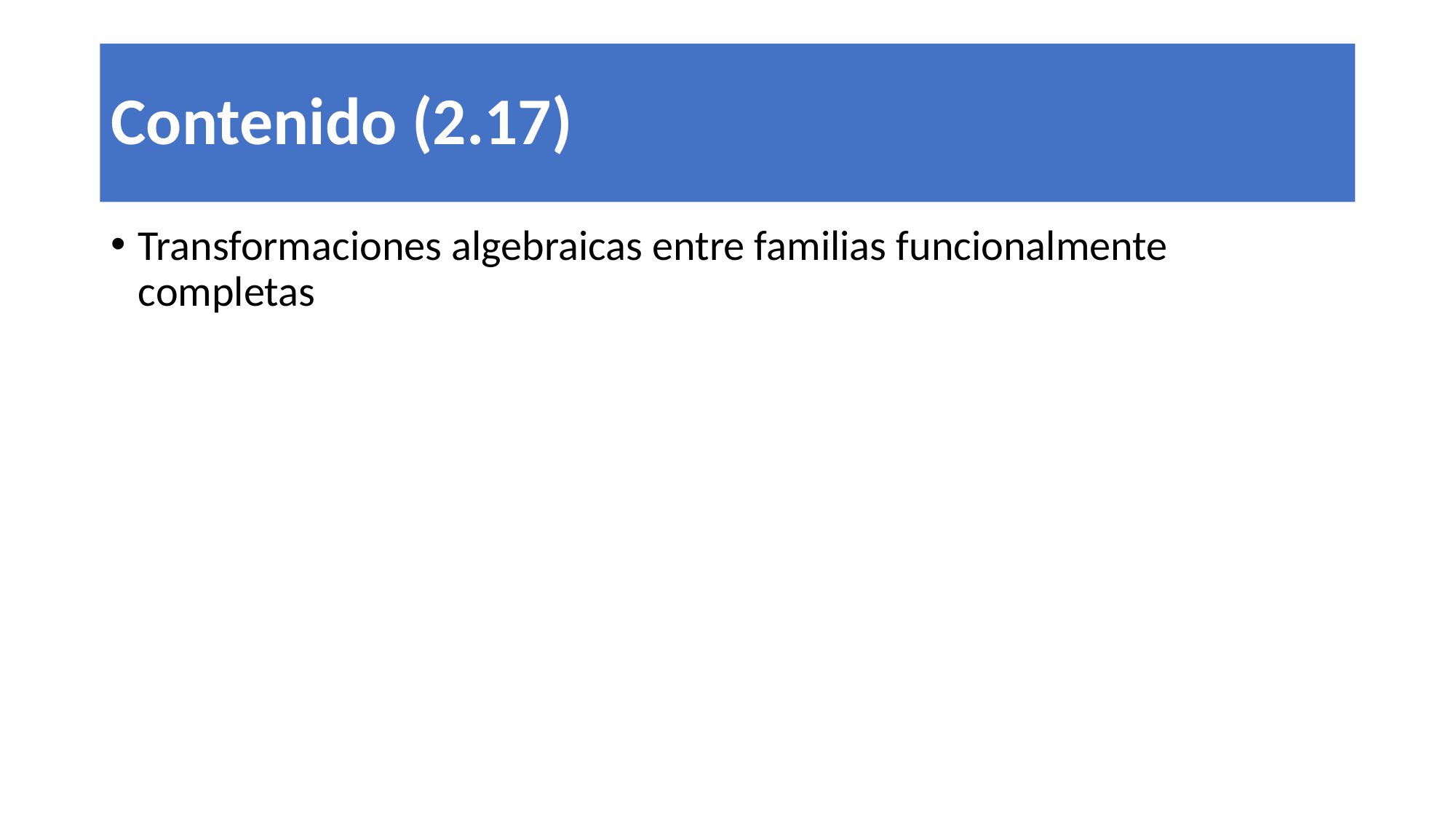

# Contenido (2.17)
Transformaciones algebraicas entre familias funcionalmente completas